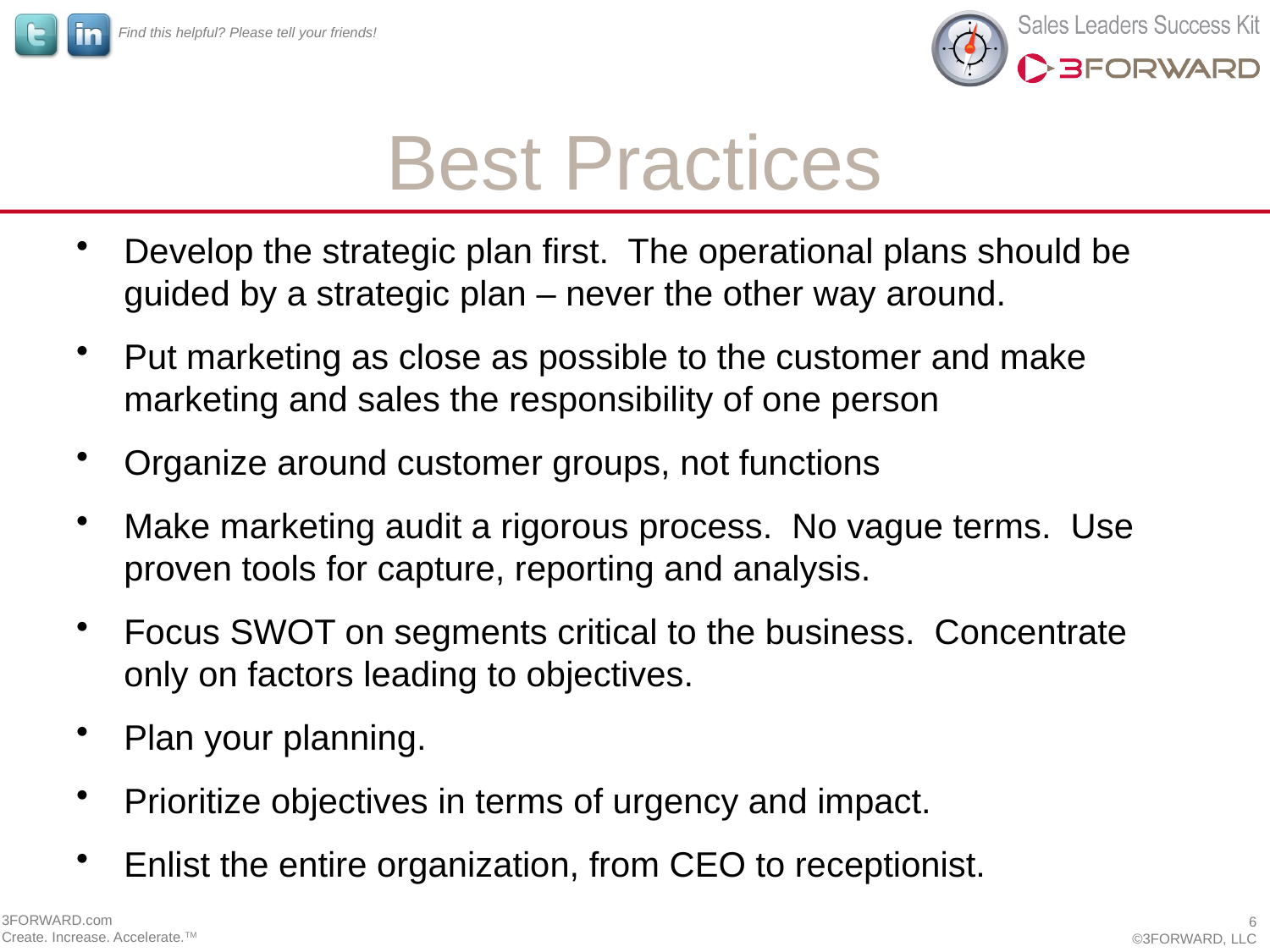

# Best Practices
Develop the strategic plan first.  The operational plans should be guided by a strategic plan – never the other way around.
Put marketing as close as possible to the customer and make marketing and sales the responsibility of one person
Organize around customer groups, not functions
Make marketing audit a rigorous process.  No vague terms.  Use proven tools for capture, reporting and analysis.
Focus SWOT on segments critical to the business.  Concentrate only on factors leading to objectives.
Plan your planning.
Prioritize objectives in terms of urgency and impact.
Enlist the entire organization, from CEO to receptionist.

3FORWARD.com
Create. Increase. Accelerate.TM
6
©3FORWARD, LLC